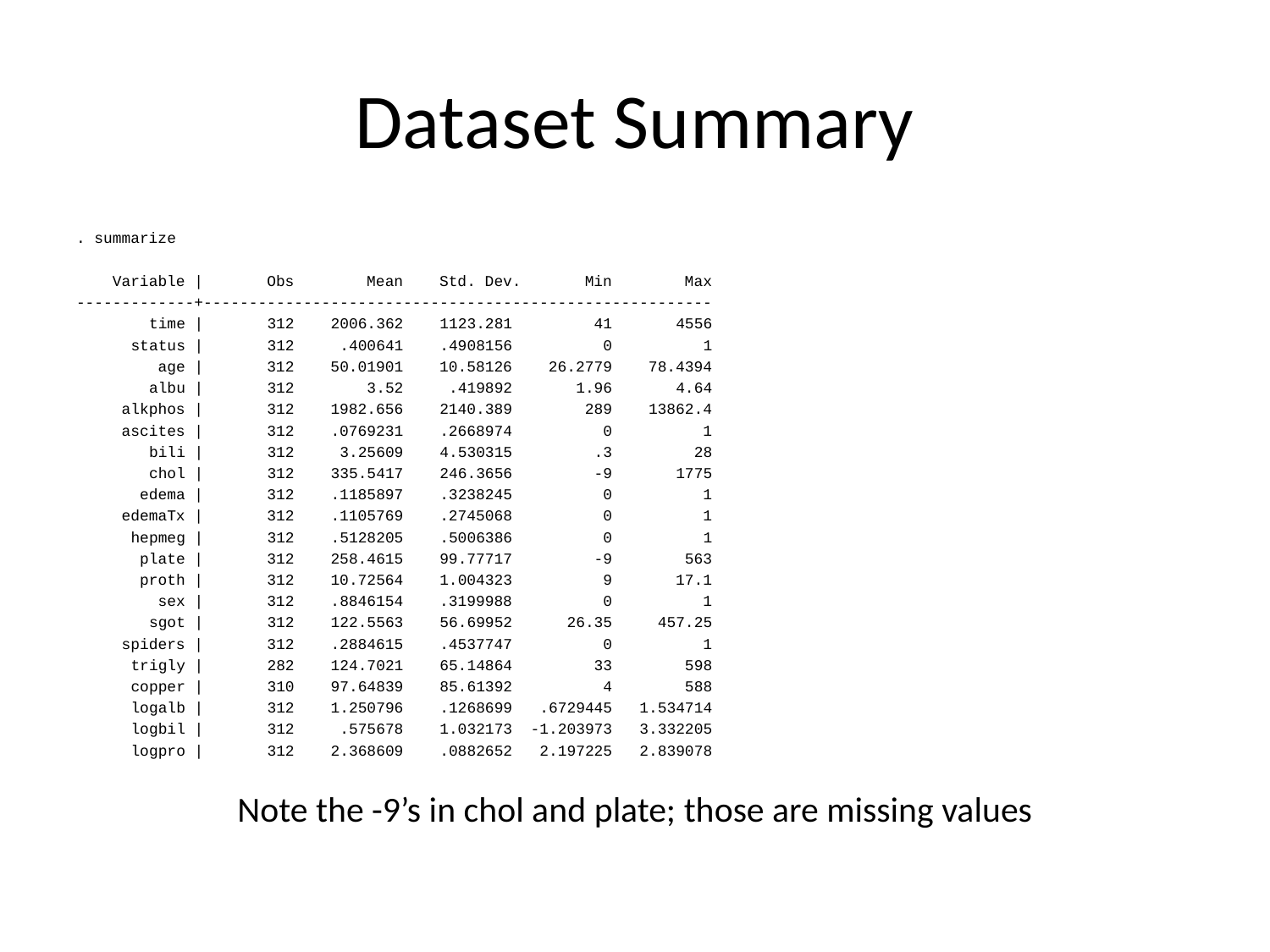

# Dataset Summary
. summarize

    Variable |       Obs        Mean    Std. Dev.       Min        Max
-------------+--------------------------------------------------------
        time |       312    2006.362    1123.281         41       4556
      status |       312     .400641    .4908156          0          1
         age |       312    50.01901    10.58126    26.2779    78.4394
        albu |       312        3.52     .419892       1.96       4.64
     alkphos |       312    1982.656    2140.389        289    13862.4
     ascites |       312    .0769231    .2668974          0          1
        bili |       312     3.25609    4.530315         .3         28
        chol |       312    335.5417    246.3656         -9       1775
       edema |       312    .1185897    .3238245          0          1
     edemaTx |       312    .1105769    .2745068          0          1
      hepmeg |       312    .5128205    .5006386          0          1
       plate |       312    258.4615    99.77717         -9        563
       proth |       312    10.72564    1.004323          9       17.1
         sex |       312    .8846154    .3199988          0          1
        sgot |       312    122.5563    56.69952      26.35     457.25
     spiders |       312    .2884615    .4537747          0          1
      trigly |       282    124.7021    65.14864         33        598
      copper |       310    97.64839    85.61392          4        588
      logalb |       312    1.250796    .1268699   .6729445   1.534714
      logbil |       312     .575678    1.032173  -1.203973   3.332205
      logpro |       312    2.368609    .0882652   2.197225   2.839078

Note the -9’s in chol and plate; those are missing values